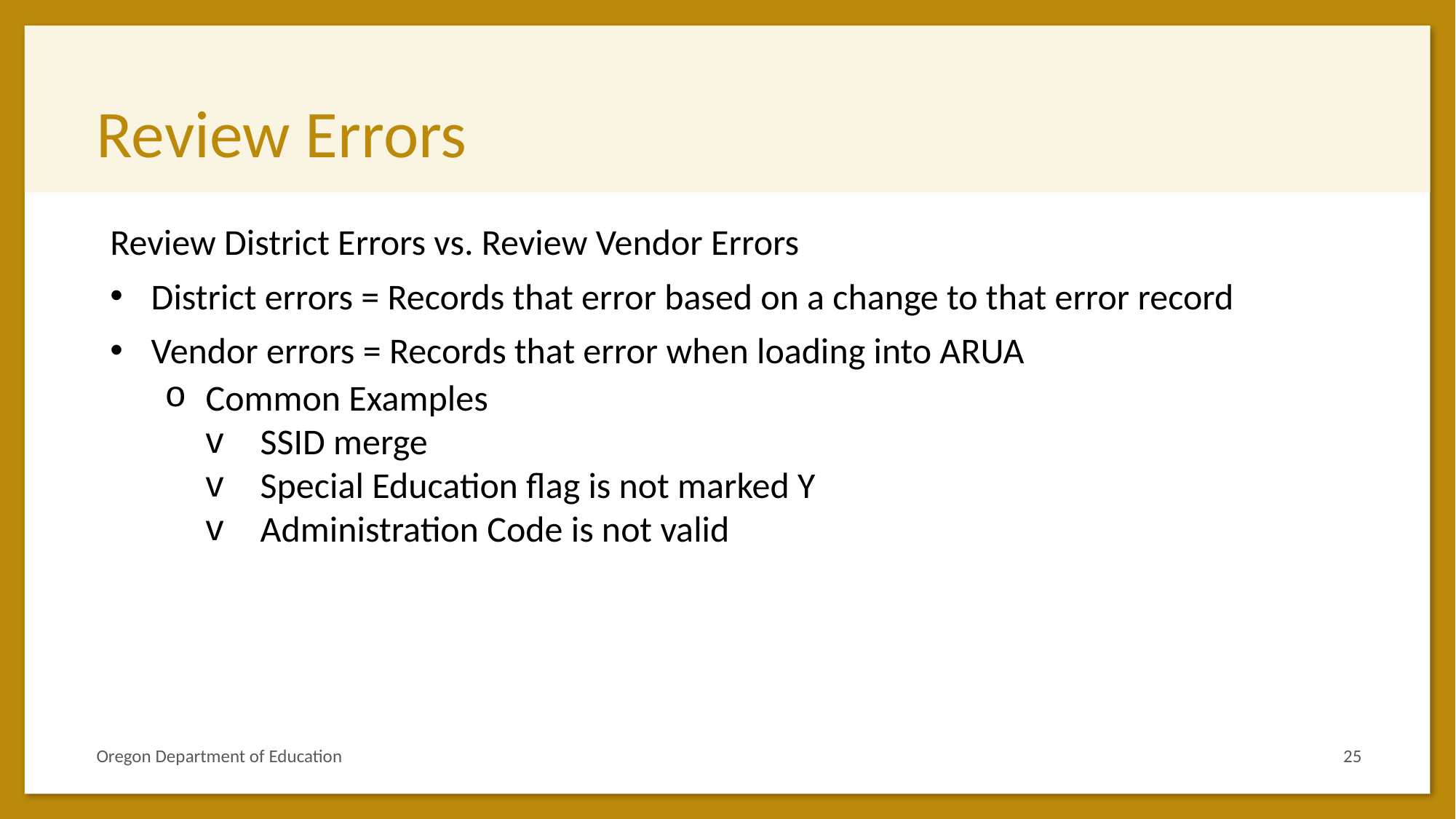

# Review Errors
Review District Errors vs. Review Vendor Errors
District errors = Records that error based on a change to that error record
Vendor errors = Records that error when loading into ARUA
Common Examples
SSID merge
Special Education flag is not marked Y
Administration Code is not valid
25